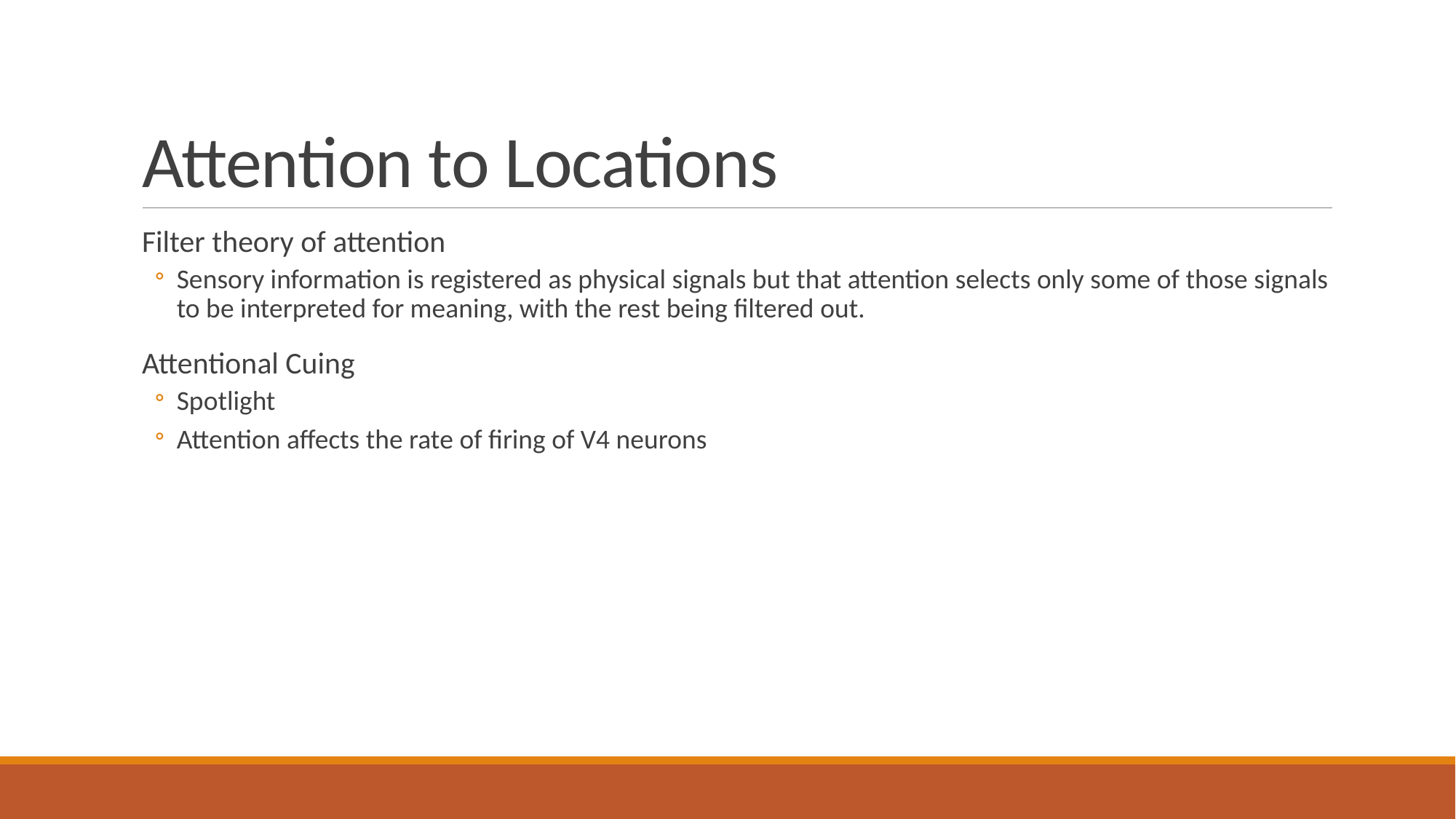

# Attention to Locations
Filter theory of attention
Sensory information is registered as physical signals but that attention selects only some of those signals to be interpreted for meaning, with the rest being filtered out.
Attentional Cuing
Spotlight
Attention affects the rate of firing of V4 neurons